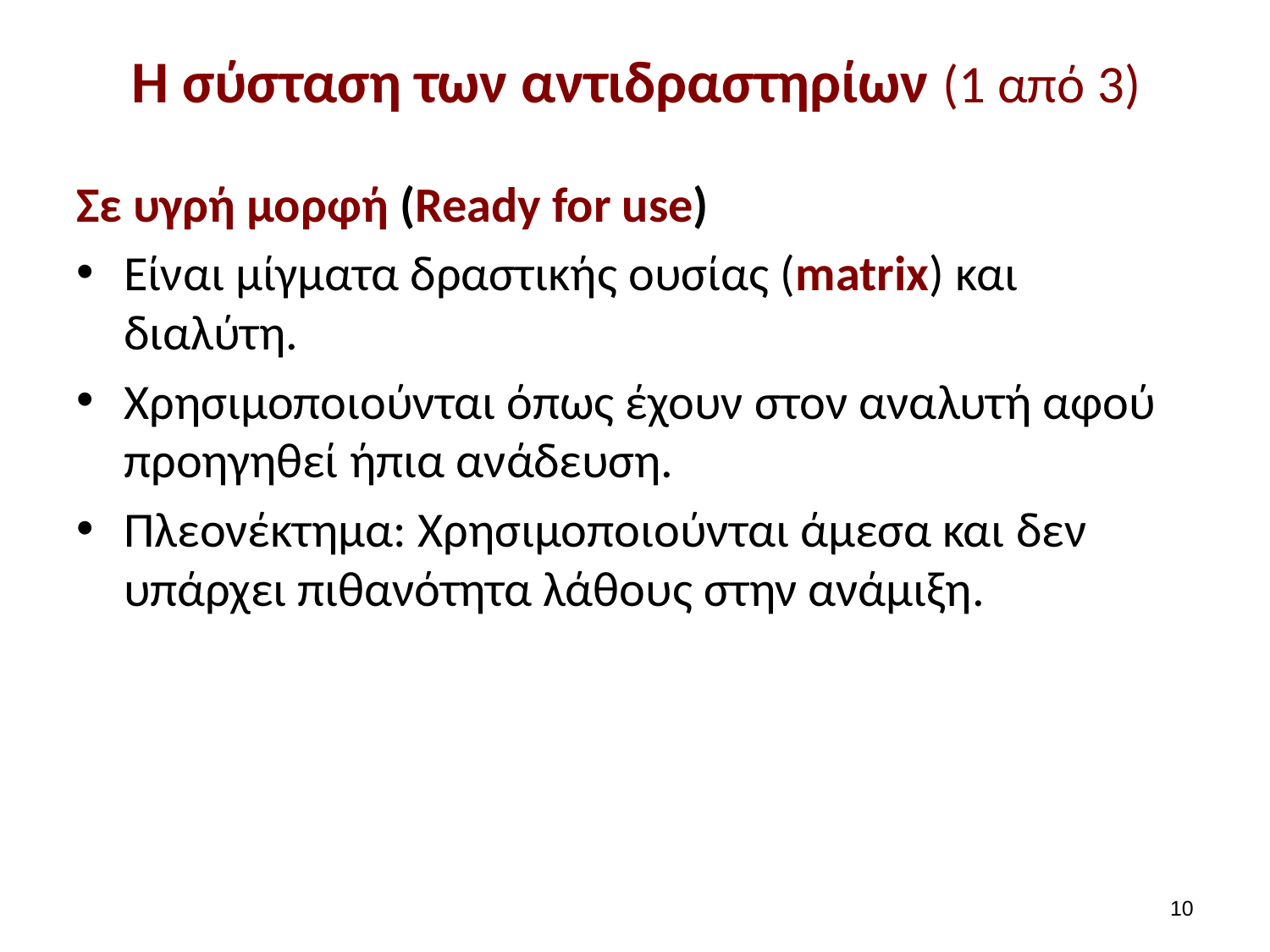

# Η σύσταση των αντιδραστηρίων (1 από 3)
Σε υγρή μορφή (Ready for use)
Είναι μίγματα δραστικής ουσίας (matrix) και διαλύτη.
Χρησιμοποιούνται όπως έχουν στον αναλυτή αφού προηγηθεί ήπια ανάδευση.
Πλεονέκτημα: Χρησιμοποιούνται άμεσα και δεν υπάρχει πιθανότητα λάθους στην ανάμιξη.
10